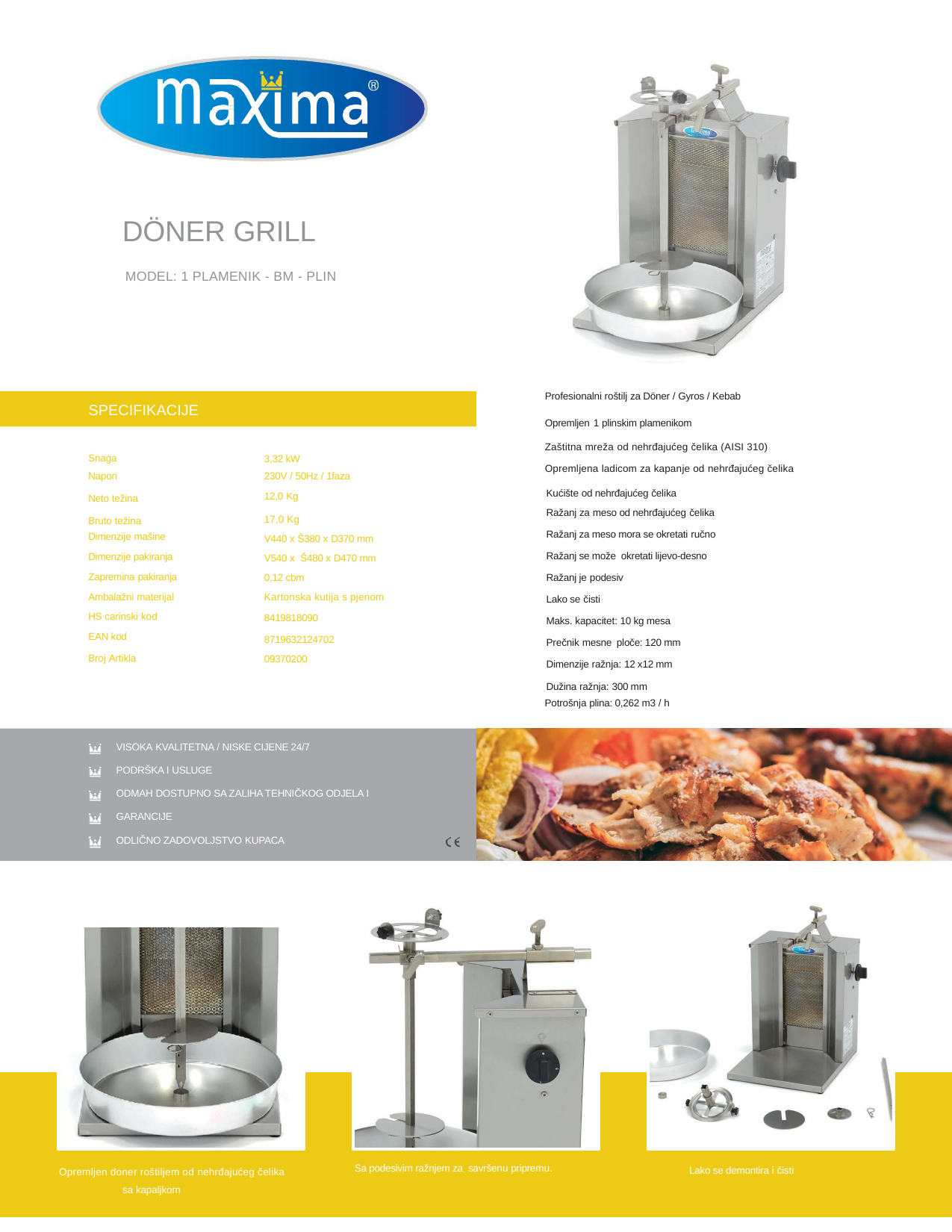

DÖNER GRILL
MODEL: 1 PLAMENIK - BM - PLIN

Profesionalni roštilj za Döner / Gyros / Kebab

Opremljen 1 plinskim plamenikom
Zaštitna mreža od nehrđajućeg čelika (AISI 310) Opremljena ladicom za kapanje od nehrđajućeg čelika

SPECIFIKACIJE
Snaga  Napon
Neto težina
Bruto težina
Dimenzije mašine
Dimenzije pakiranja  Zapremina pakiranja  Ambalažni materijal
HS carinski kod
EAN kod
Broj Artikla
3,32 kW
230V / 50Hz / 1faza
12,0 Kg
17,0 Kg
V440 x Š380 x D370 mm
V540 x  Š480 x D470 mm
0,12 cbm
Kartonska kutija s pjenom
8419818090
8719632124702
09370200
Kućište od nehrđajućeg čelika
Ražanj za meso od nehrđajućeg čelika
Ražanj za meso mora se okretati ručno
Ražanj se može  okretati lijevo-desno
Ražanj je podesiv
Lako se čisti
Maks. kapacitet: 10 kg mesa
Prečnik mesne  ploče: 120 mm
Dimenzije ražnja: 12 x12 mm
Dužina ražnja: 300 mm
Potrošnja plina: 0,262 m3 / h

VISOKA KVALITETNA / NISKE CIJENE 24/7
PODRŠKA I USLUGE
ODMAH DOSTUPNO SA ZALIHA TEHNIČKOG ODJELA I  GARANCIJE

ODLIČNO ZADOVOLJSTVO KUPACA

Sa podesivim ražnjem za  savršenu pripremu.
Opremljen doner roštiljem od nehrđajućeg čelika
sa kapaljkom
Lako se demontira i čisti